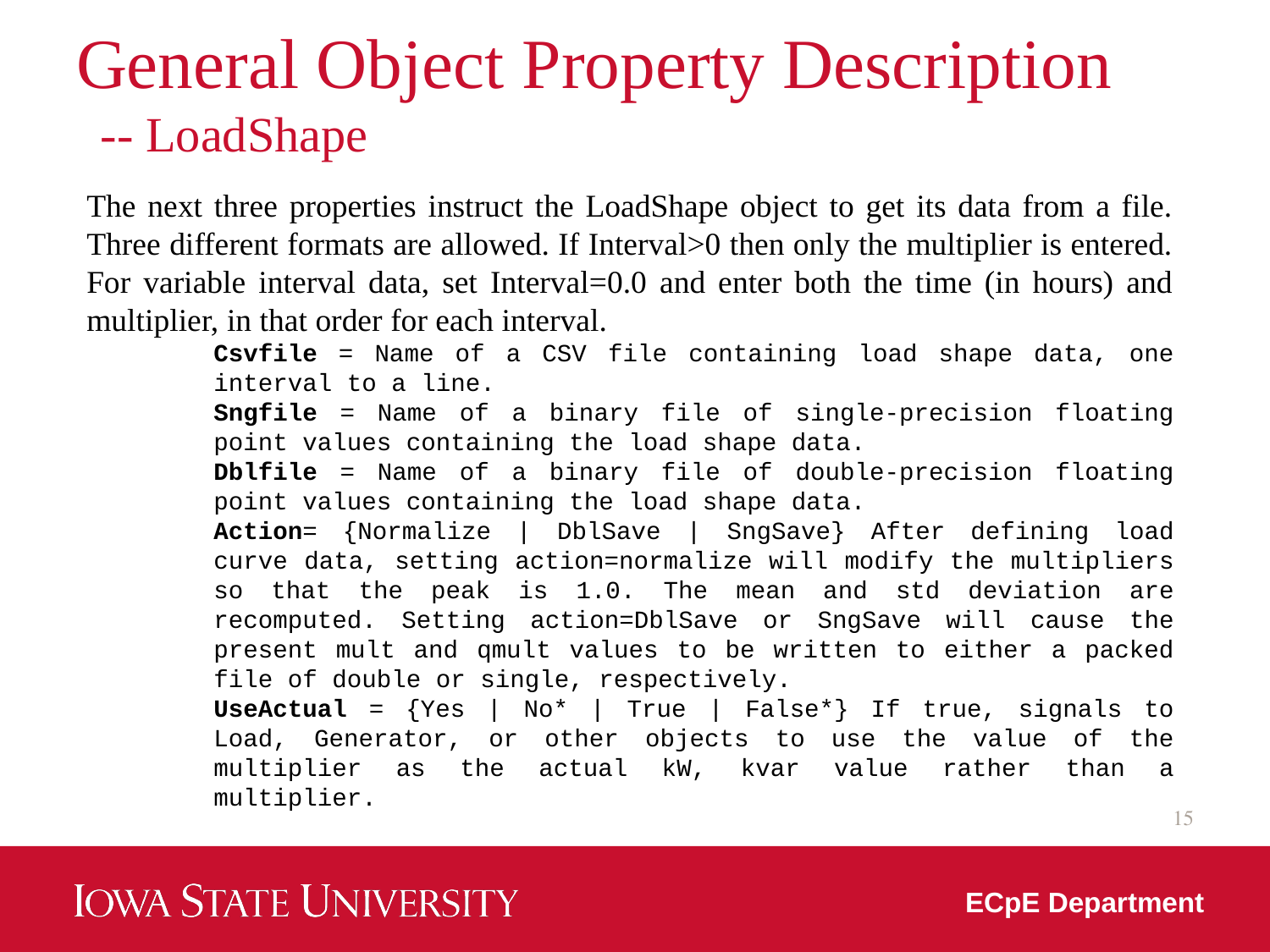

# General Object Property Description -- LoadShape
The next three properties instruct the LoadShape object to get its data from a file. Three different formats are allowed. If Interval>0 then only the multiplier is entered. For variable interval data, set Interval=0.0 and enter both the time (in hours) and multiplier, in that order for each interval.
Csvfile = Name of a CSV file containing load shape data, one interval to a line.
Sngfile = Name of a binary file of single‐precision floating point values containing the load shape data.
Dblfile = Name of a binary file of double‐precision floating point values containing the load shape data.
Action= {Normalize | DblSave | SngSave} After defining load curve data, setting action=normalize will modify the multipliers so that the peak is 1.0. The mean and std deviation are recomputed. Setting action=DblSave or SngSave will cause the present mult and qmult values to be written to either a packed file of double or single, respectively.
UseActual = {Yes | No* | True | False*} If true, signals to Load, Generator, or other objects to use the value of the multiplier as the actual kW, kvar value rather than a multiplier.
15
ECpE Department